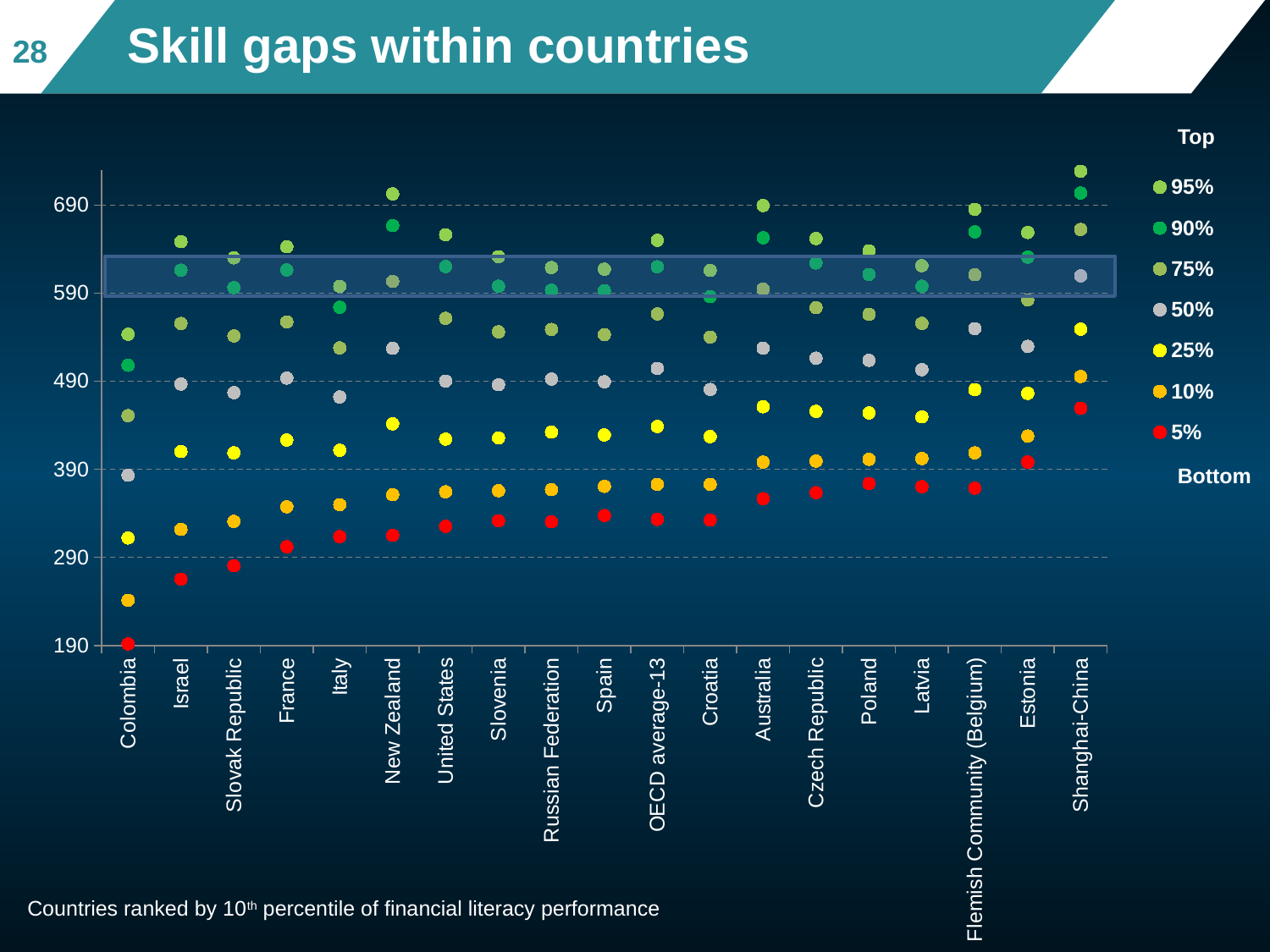

# Skill gaps within countries
28

### Chart

| Category | 95% | 90% | 75% | 50% | 25% | 10% | 5% |
|---|---|---|---|---|---|---|---|
| Colombia | 543.3307600000002 | 508.04846 | 450.8847400000001 | 383.15316000000007 | 311.97346 | 241.29700000000003 | 191.75639999999999 |
| Israel | 648.45082 | 616.05746 | 555.53886 | 486.7635 | 410.17872 | 321.79586 | 265.30314 |
| Slovak Republic | 629.9989 | 596.2635600000001 | 541.3924000000001 | 477.03434 | 408.68764000000004 | 330.83544000000006 | 280.41882000000004 |
| France | 642.5424800000001 | 616.2811 | 557.34676 | 493.54784 | 423.24416 | 347.44216000000006 | 302.03926 |
| Italy | 597.6428 | 573.95352 | 527.74914 | 472.09518 | 411.61388 | 349.80924 | 313.5391 |
| New Zealand | 702.6324000000001 | 666.69772 | 603.3461000000001 | 527.2832000000001 | 441.58426000000003 | 361.12266 | 314.99286000000006 |
| United States | 656.2788800000001 | 620.10194 | 561.39128 | 490.15567999999996 | 424.28788 | 364.45896 | 325.3185 |
| Slovenia | 631.3035600000001 | 597.8850800000001 | 546.03332 | 485.96206000000006 | 425.61122 | 365.65182000000004 | 331.59961999999996 |
| Russian Federation | 619.0023 | 593.3560000000001 | 548.79178 | 492.42956 | 432.26512 | 366.9751 | 330.42538 |
| Spain | 617.19438 | 592.8341199999999 | 542.8461799999999 | 489.44744000000003 | 428.96614 | 370.62822000000006 | 337.48932 |
| OECD average-13 | 649.9547907692308 | 619.8983692307693 | 566.380616923077 | 504.5301230769231 | 438.5806261538461 | 372.8404476923078 | 333.1852984615385 |
| Croatia | 615.77786 | 585.8261200000001 | 540.1436000000001 | 480.6501600000001 | 427.12094 | 372.92074 | 332.41970000000003 |
| Australia | 689.4551000000001 | 652.8681200000001 | 594.6793000000001 | 527.50684 | 460.94948 | 398.13836000000003 | 356.6495 |
| Czech Republic | 651.9175600000001 | 624.18376 | 573.46892 | 516.1188599999999 | 455.8053 | 399.29396 | 363.45248000000004 |
| Poland | 638.01338 | 611.1742 | 565.93902 | 513.7145 | 454.0346400000001 | 401.30686 | 373.83400000000006 |
| Latvia | 621.12706 | 597.8664400000001 | 555.6507 | 503.10927999999996 | 449.44964000000004 | 402.2015200000001 | 370.25544 |
| Flemish Community (Belgium) | 685.14966 | 659.5406 | 610.85736 | 549.7050800000001 | 480.44512 | 408.70628000000005 | 368.578 |
| Estonia | 658.83236 | 630.83762 | 582.3593800000001 | 529.5570799999999 | 476.1397 | 427.7360000000001 | 398.19428000000005 |
| Shanghai-China | 728.39052 | 703.6202000000001 | 662.2618 | 609.5713 | 549.03412 | 495.39306 | 459.32790000000006 |
Top

Bottom
Countries ranked by 10th percentile of financial literacy performance